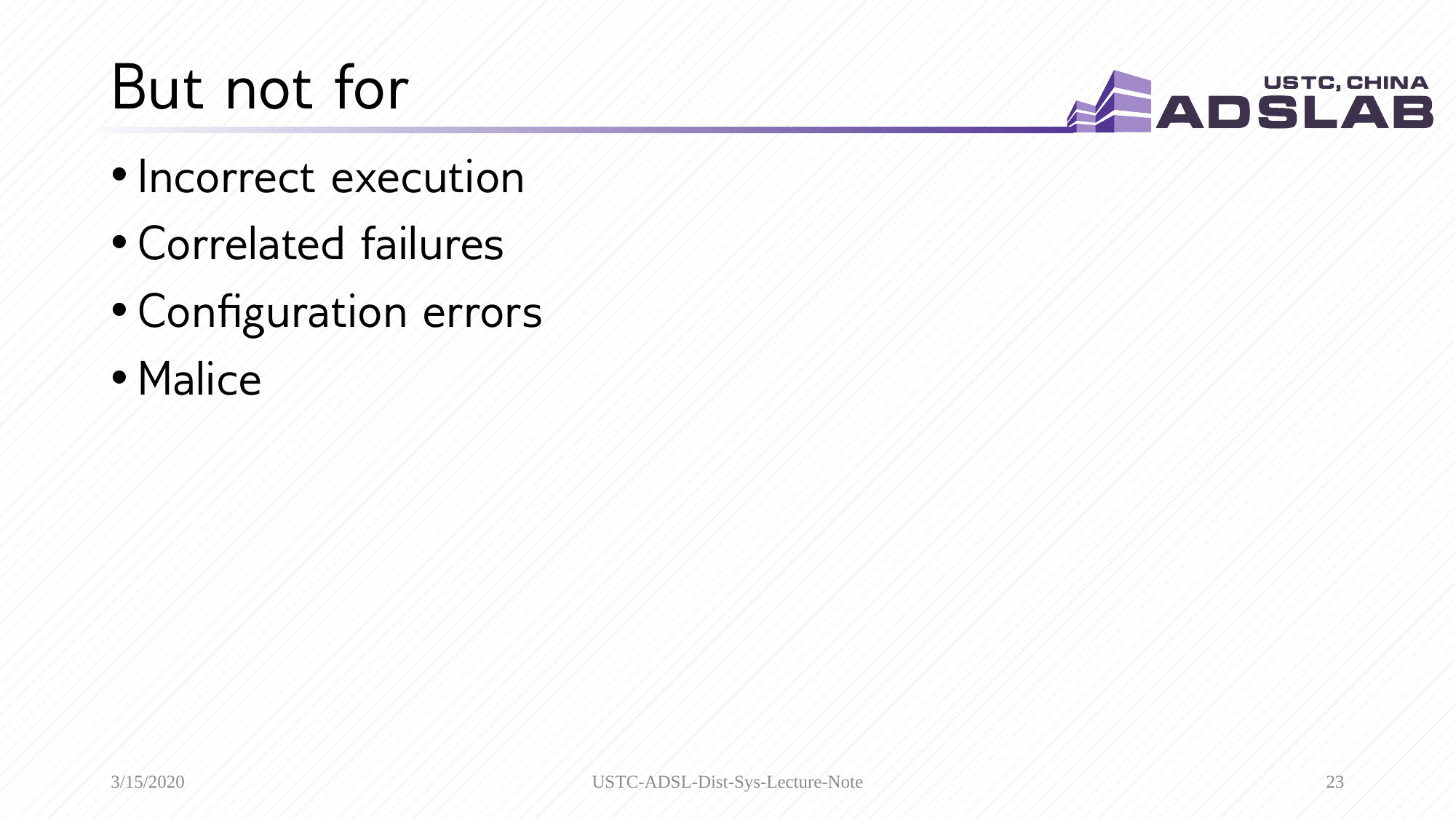

# But not for
Incorrect execution
Correlated failures
Configuration errors
Malice
3/15/2020
USTC-ADSL-Dist-Sys-Lecture-Note